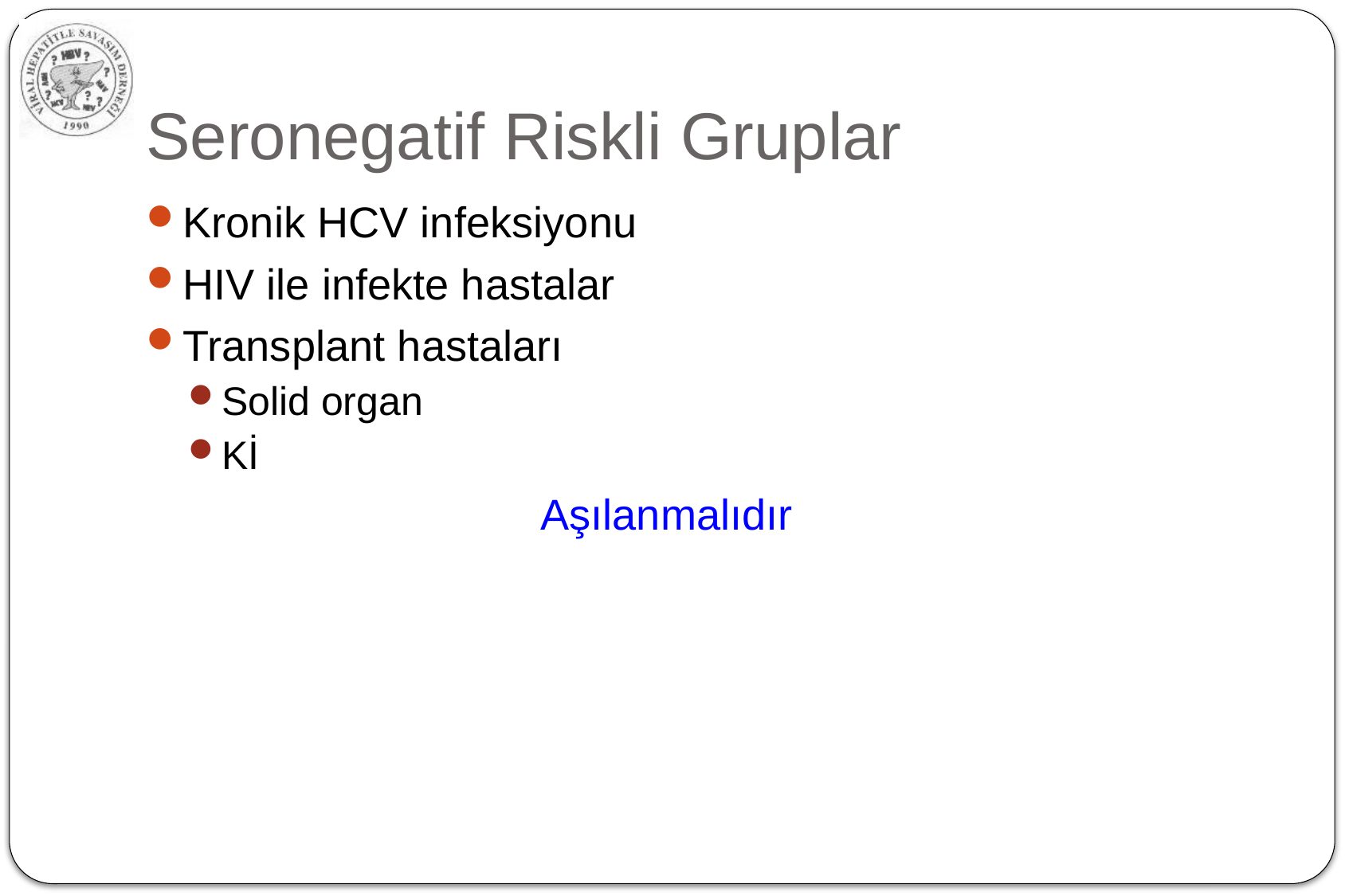

# Seronegatif Riskli Gruplar
Kronik HCV infeksiyonu
HIV ile infekte hastalar
Transplant hastaları
Solid organ
Kİ
  				Aşılanmalıdır